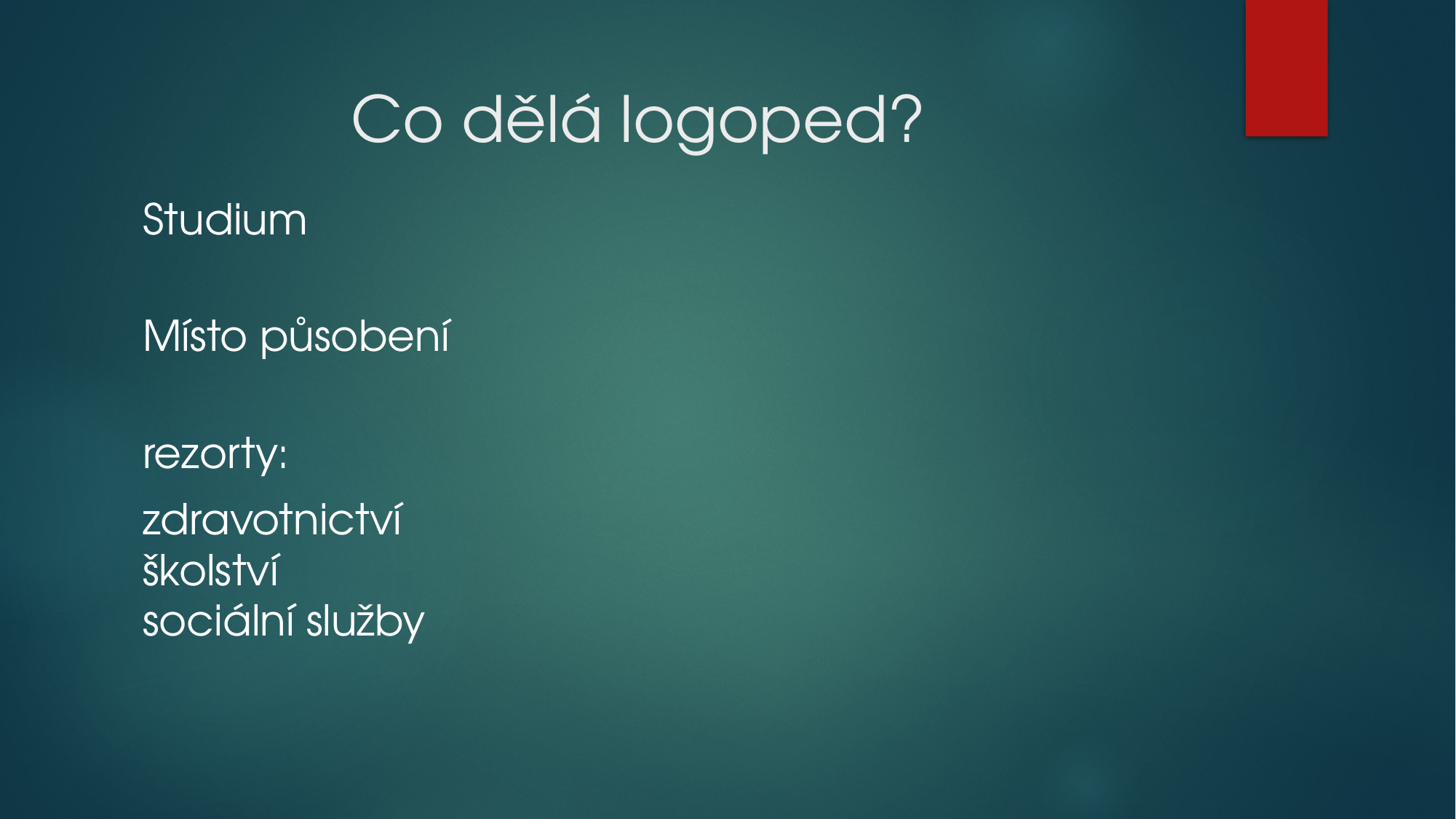

# Co dělá logoped?
Studium
Místo působení
rezorty:
zdravotnictví
školství
sociální služby